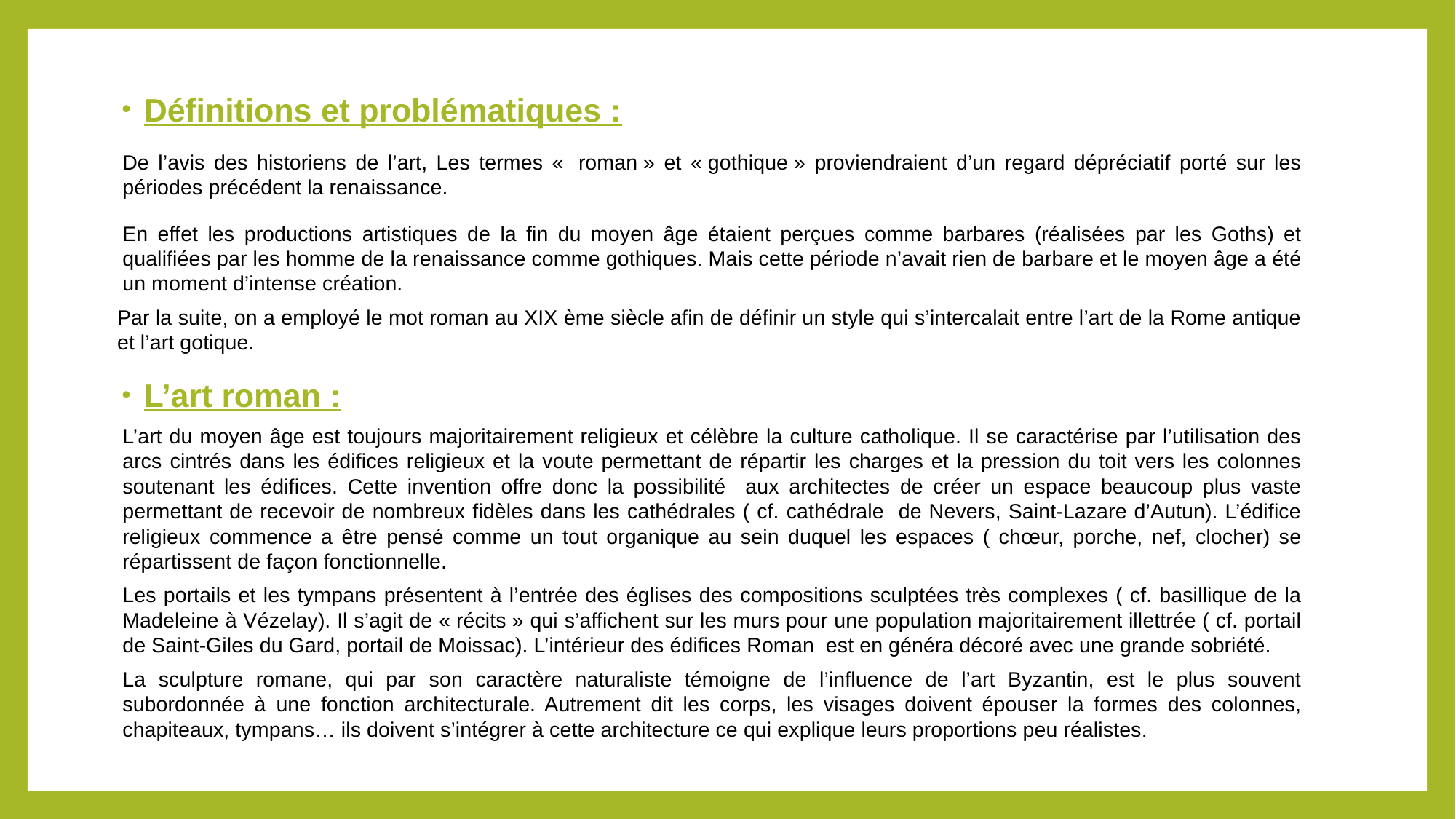

Définitions et problématiques :
De l’avis des historiens de l’art, Les termes «  roman » et « gothique » proviendraient d’un regard dépréciatif porté sur les périodes précédent la renaissance.
En effet les productions artistiques de la fin du moyen âge étaient perçues comme barbares (réalisées par les Goths) et qualifiées par les homme de la renaissance comme gothiques. Mais cette période n’avait rien de barbare et le moyen âge a été un moment d’intense création.
Par la suite, on a employé le mot roman au XIX ème siècle afin de définir un style qui s’intercalait entre l’art de la Rome antique et l’art gotique.
L’art roman :
L’art du moyen âge est toujours majoritairement religieux et célèbre la culture catholique. Il se caractérise par l’utilisation des arcs cintrés dans les édifices religieux et la voute permettant de répartir les charges et la pression du toit vers les colonnes soutenant les édifices. Cette invention offre donc la possibilité  aux architectes de créer un espace beaucoup plus vaste permettant de recevoir de nombreux fidèles dans les cathédrales ( cf. cathédrale  de Nevers, Saint-Lazare d’Autun). L’édifice religieux commence a être pensé comme un tout organique au sein duquel les espaces ( chœur, porche, nef, clocher) se répartissent de façon fonctionnelle.
Les portails et les tympans présentent à l’entrée des églises des compositions sculptées très complexes ( cf. basillique de la Madeleine à Vézelay). Il s’agit de « récits » qui s’affichent sur les murs pour une population majoritairement illettrée ( cf. portail de Saint-Giles du Gard, portail de Moissac). L’intérieur des édifices Roman  est en généra décoré avec une grande sobriété.
La sculpture romane, qui par son caractère naturaliste témoigne de l’influence de l’art Byzantin, est le plus souvent subordonnée à une fonction architecturale. Autrement dit les corps, les visages doivent épouser la formes des colonnes, chapiteaux, tympans… ils doivent s’intégrer à cette architecture ce qui explique leurs proportions peu réalistes.